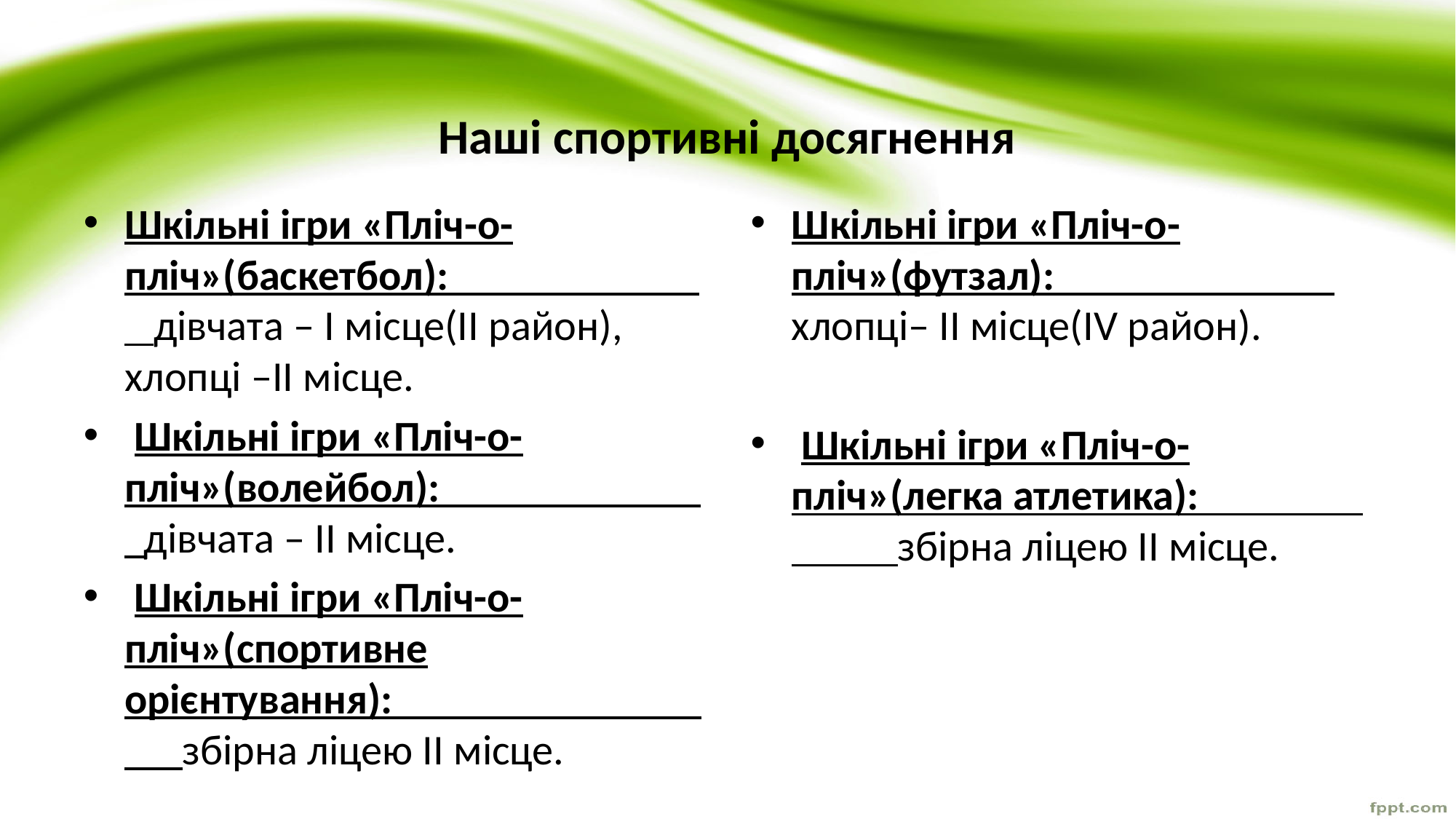

# Наші спортивні досягнення
Шкільні ігри «Пліч-о- пліч»(баскетбол):                              дівчата – І місце(ІІ район), хлопці –ІІ місце.
 Шкільні ігри «Пліч-о- пліч»(волейбол):                              дівчата – ІІ місце.
 Шкільні ігри «Пліч-о- пліч»(спортивне орієнтування):                                       збірна ліцею ІІ місце.

Шкільні ігри «Пліч-о- пліч»(футзал):                              хлопці– ІІ місце(ІV район).

 Шкільні ігри «Пліч-о- пліч»(легка атлетика):                             збірна ліцею ІІ місце.